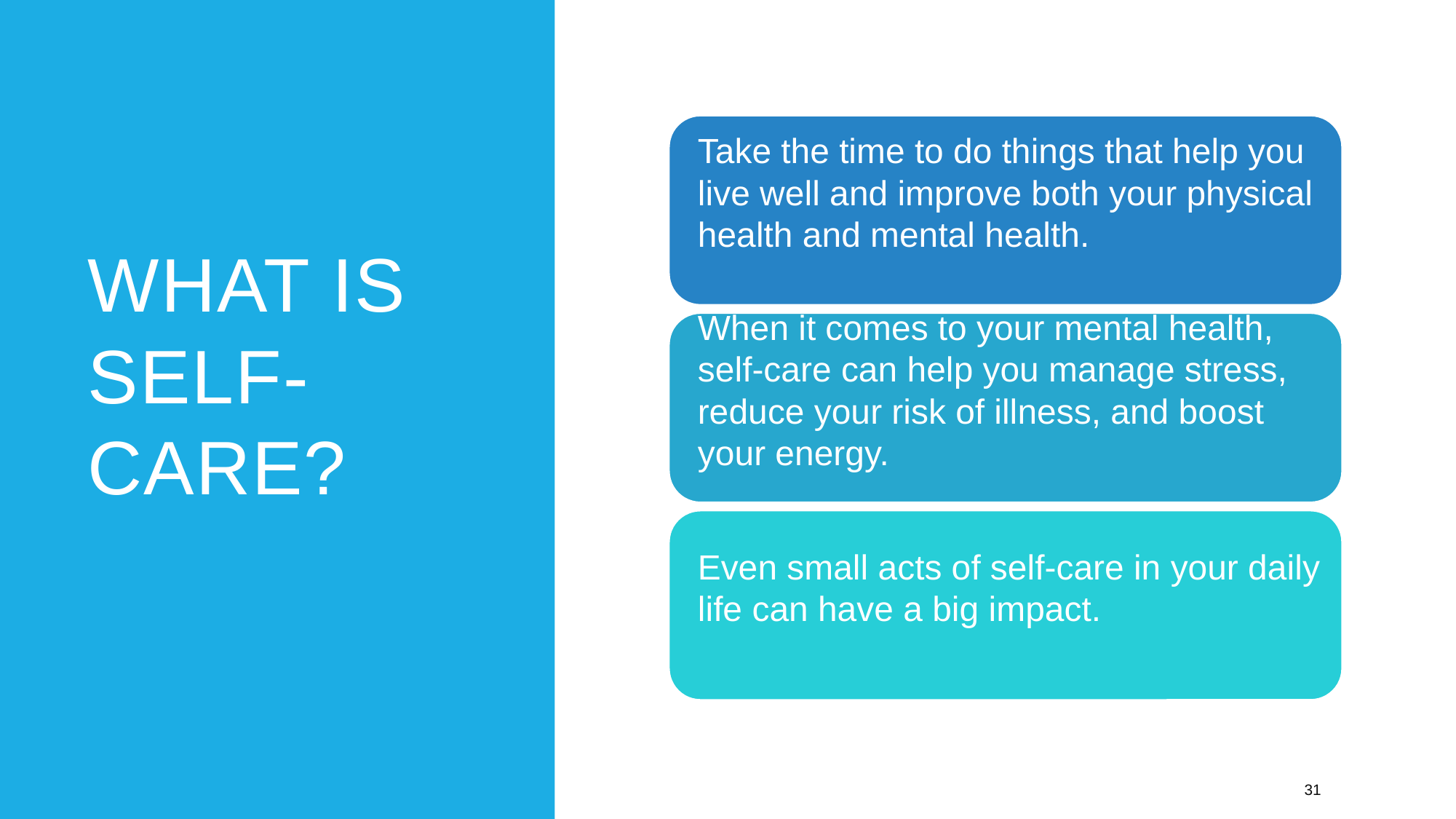

# What is self-care?

Take the time to do things that help you live well and improve both your physical health and mental health.

When it comes to your mental health, self-care can help you manage stress, reduce your risk of illness, and boost your energy.

Even small acts of self-care in your daily life can have a big impact.

31